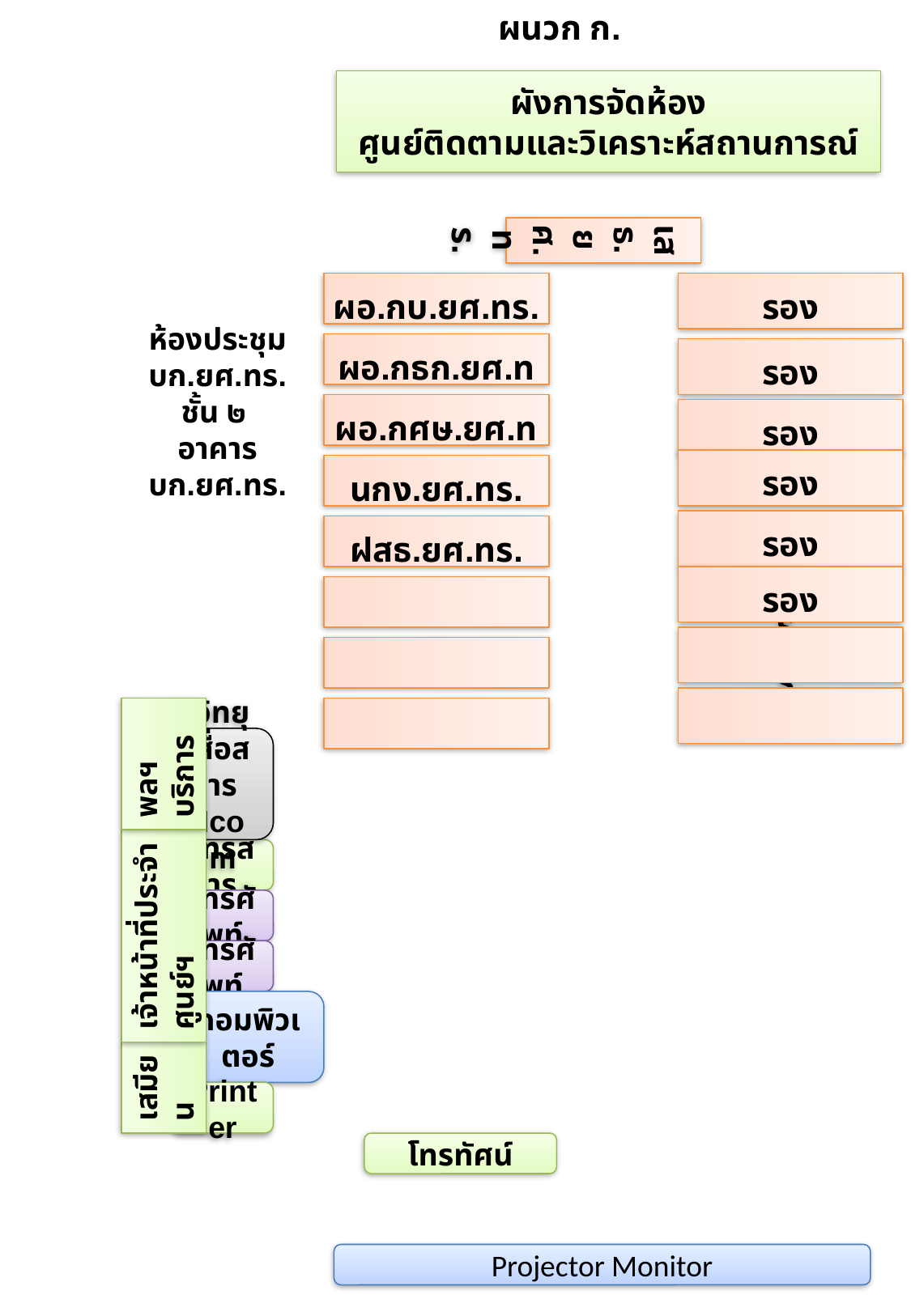

ผนวก ก.
# ผังการจัดห้อง ศูนย์ติดตามและวิเคราะห์สถานการณ์
เสธ.ยศ.ทร.
ผอ.กบ.ยศ.ทร.
รอง เสธ.ยศ.ทร.
ผอ.กธก.ยศ.ทร.
รอง เสธ.ยศ.ทร.
ผอ.กศษ.ยศ.ทร.
ห้องประชุม
บก.ยศ.ทร.
ชั้น ๒
อาคาร บก.ยศ.ทร.
รอง เสธ.ยศ.ทร.
รอง ผอ.กบ.ยศ.ทร.
นกง.ยศ.ทร.
รอง ผอ.กศษ.ยศ.ทร.
ฝสธ.ยศ.ทร.
รอง ผอ.กธก.ยศ.ทร.

วิทยุสื่อสาร
Icom
พลฯ บริการ
โทรสาร
โทรศัพท์
เจ้าหน้าที่ประจำศูนย์ฯ
โทรศัพท์
คอมพิวเตอร์
เสมียน
Printer
โทรทัศน์
Projector Monitor